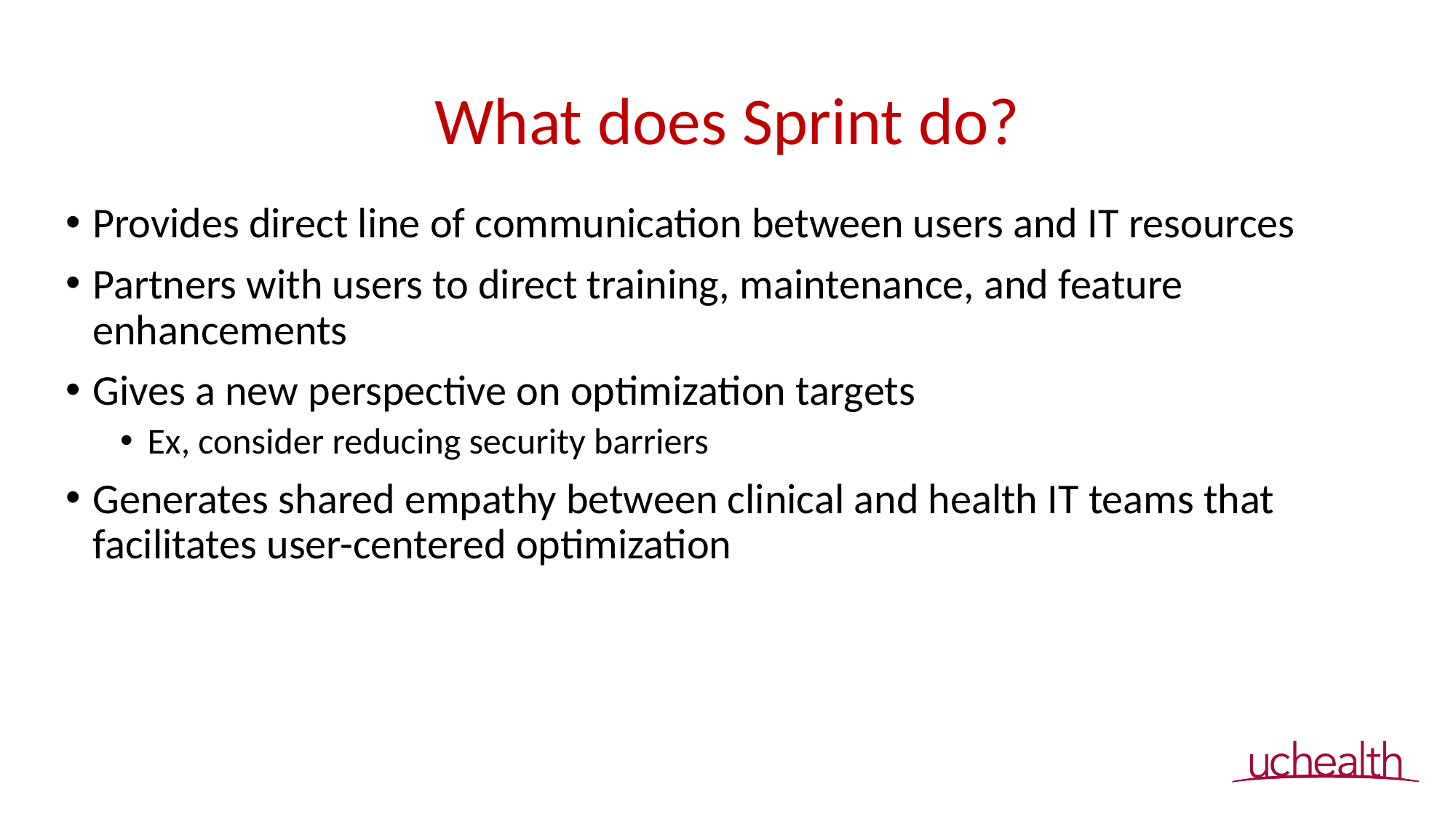

# What does Sprint do?
Provides direct line of communication between users and IT resources
Partners with users to direct training, maintenance, and feature enhancements
Gives a new perspective on optimization targets
Ex, consider reducing security barriers
Generates shared empathy between clinical and health IT teams that facilitates user-centered optimization